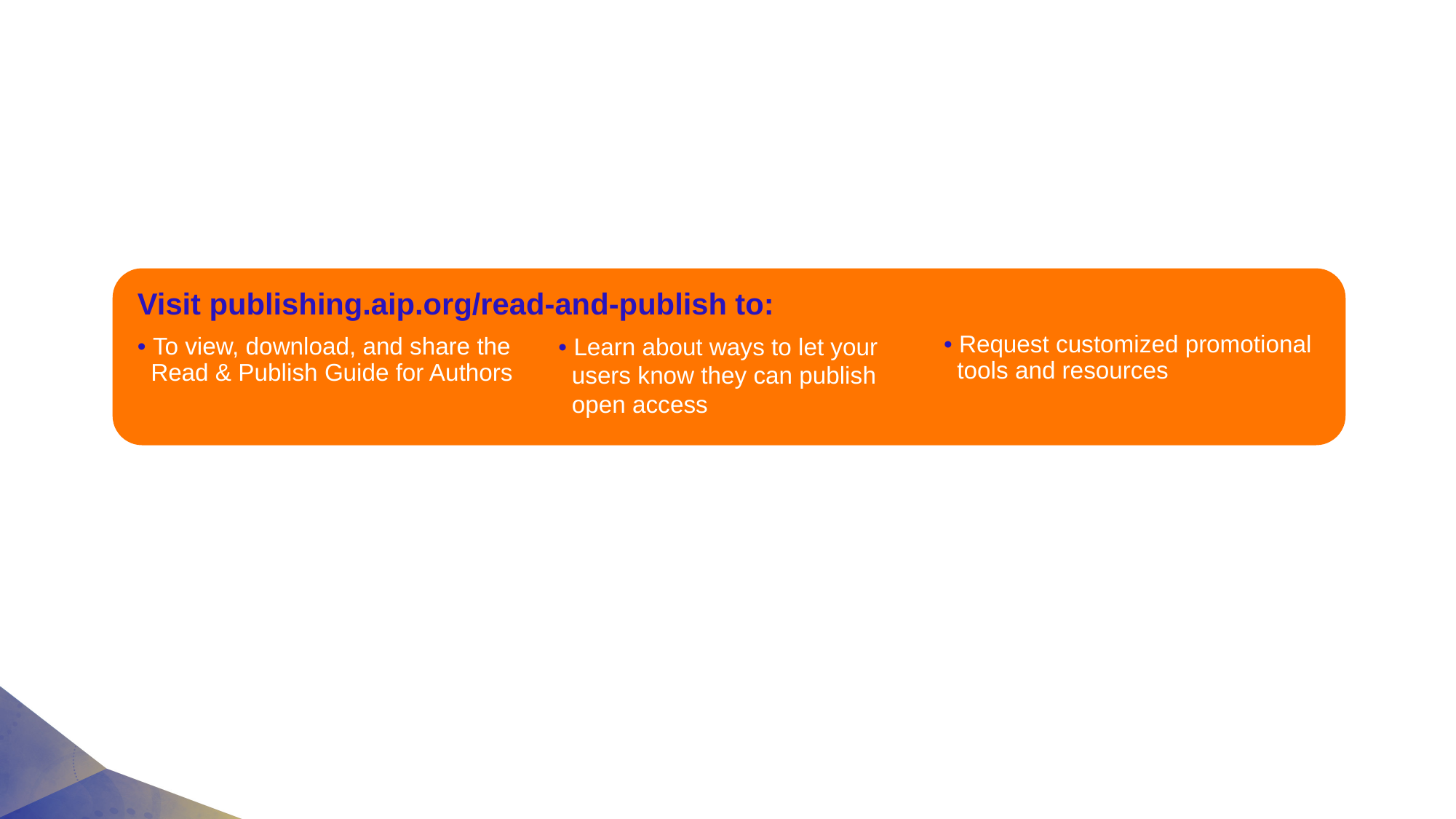

Visit publishing.aip.org/read-and-publish to:
• Learn about ways to let your
  users know they can publish
  open access

• Request customized promotional
  tools and resources

• To view, download, and share the
  Read & Publish Guide for Authors